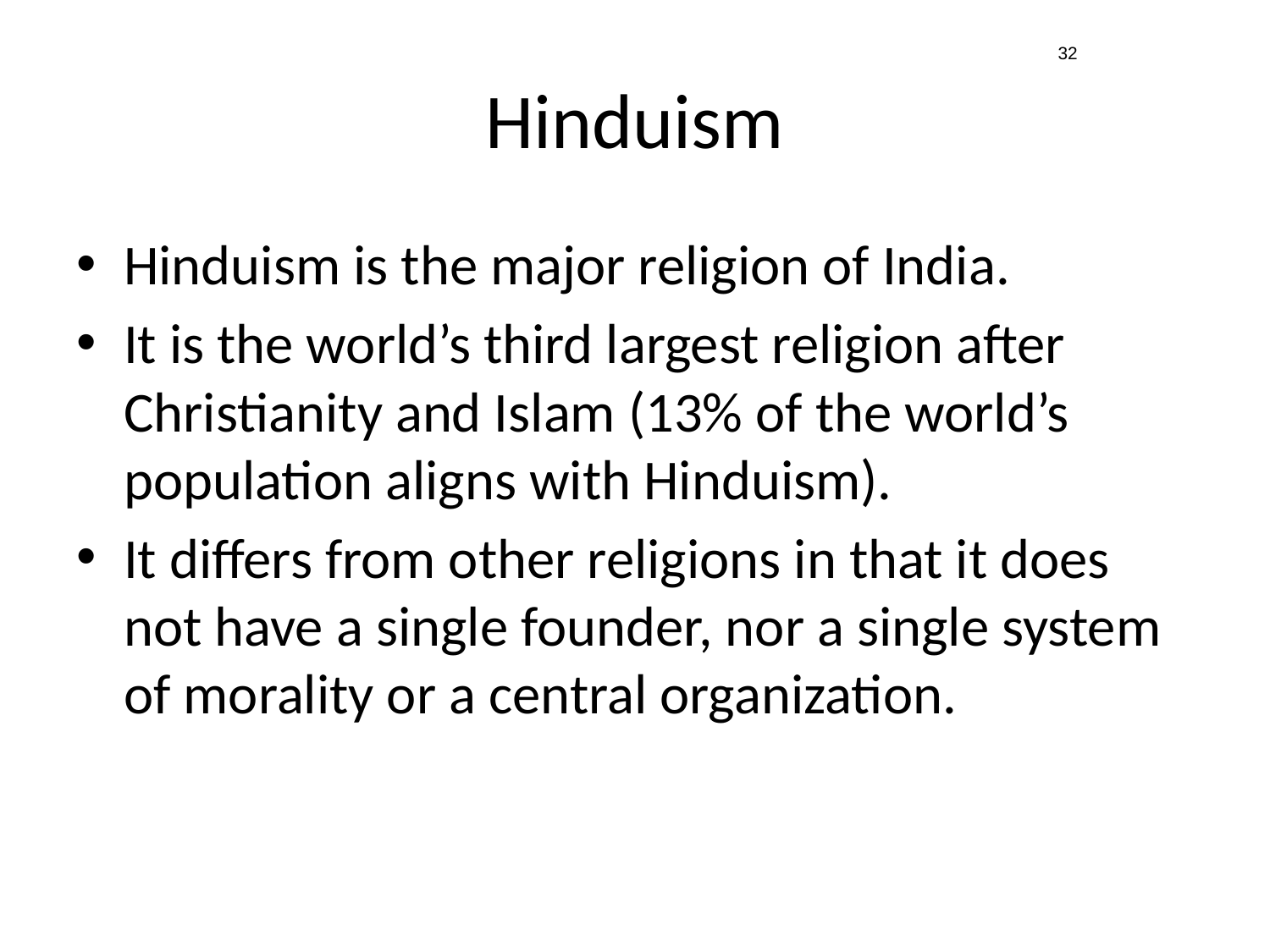

32
# Hinduism
Hinduism is the major religion of India.
It is the world’s third largest religion after Christianity and Islam (13% of the world’s population aligns with Hinduism).
It differs from other religions in that it does not have a single founder, nor a single system of morality or a central organization.